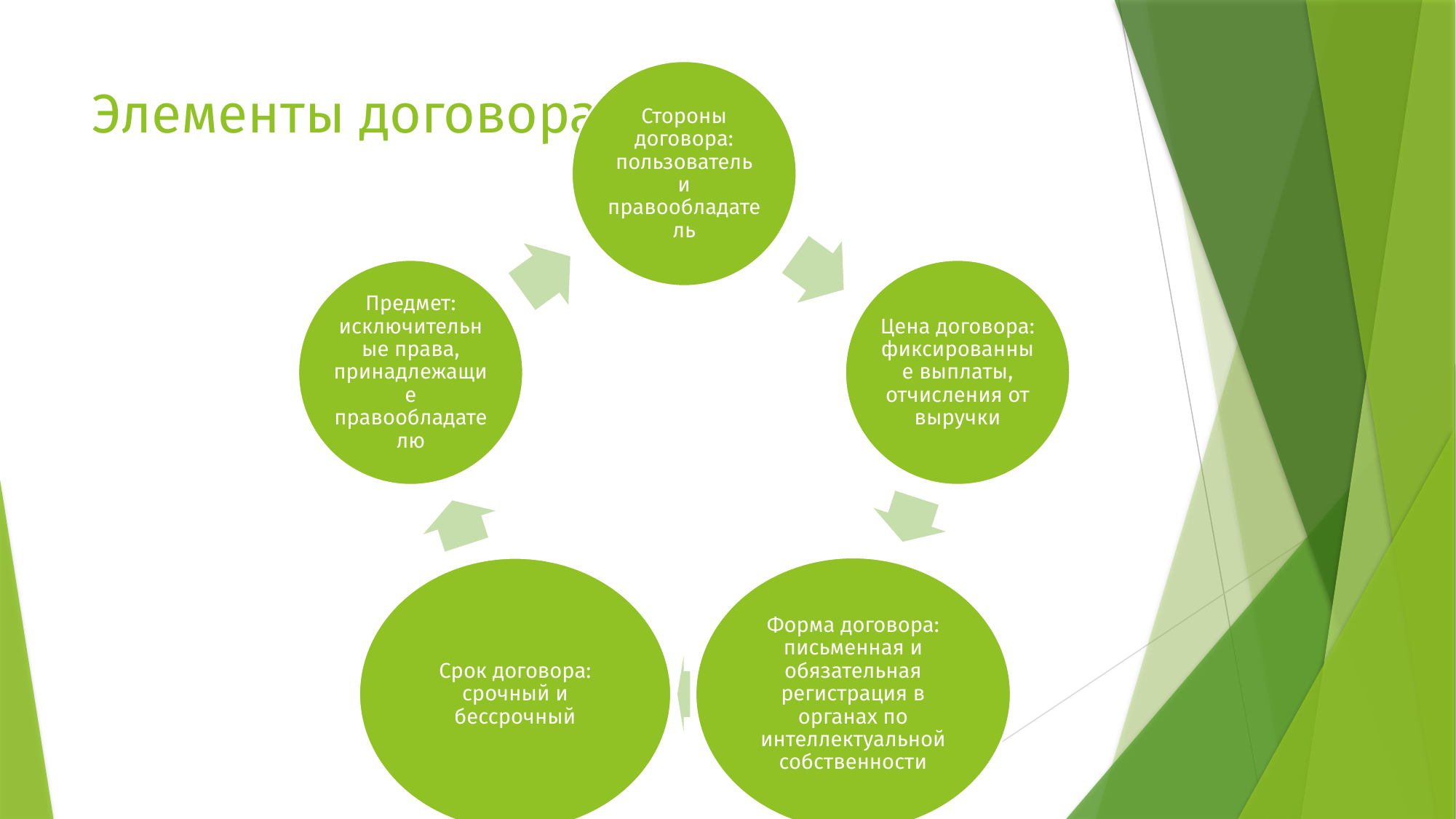

Стороны договора: пользователь и правообладатель

Цена договора: фиксированные выплаты, отчисления от выручки

Форма договора: письменная и обязательная регистрация в органах по интеллектуальной собственности

Срок договора: срочный и бессрочный

Предмет: исключительные права, принадлежащие правообладателю

# Элементы договора